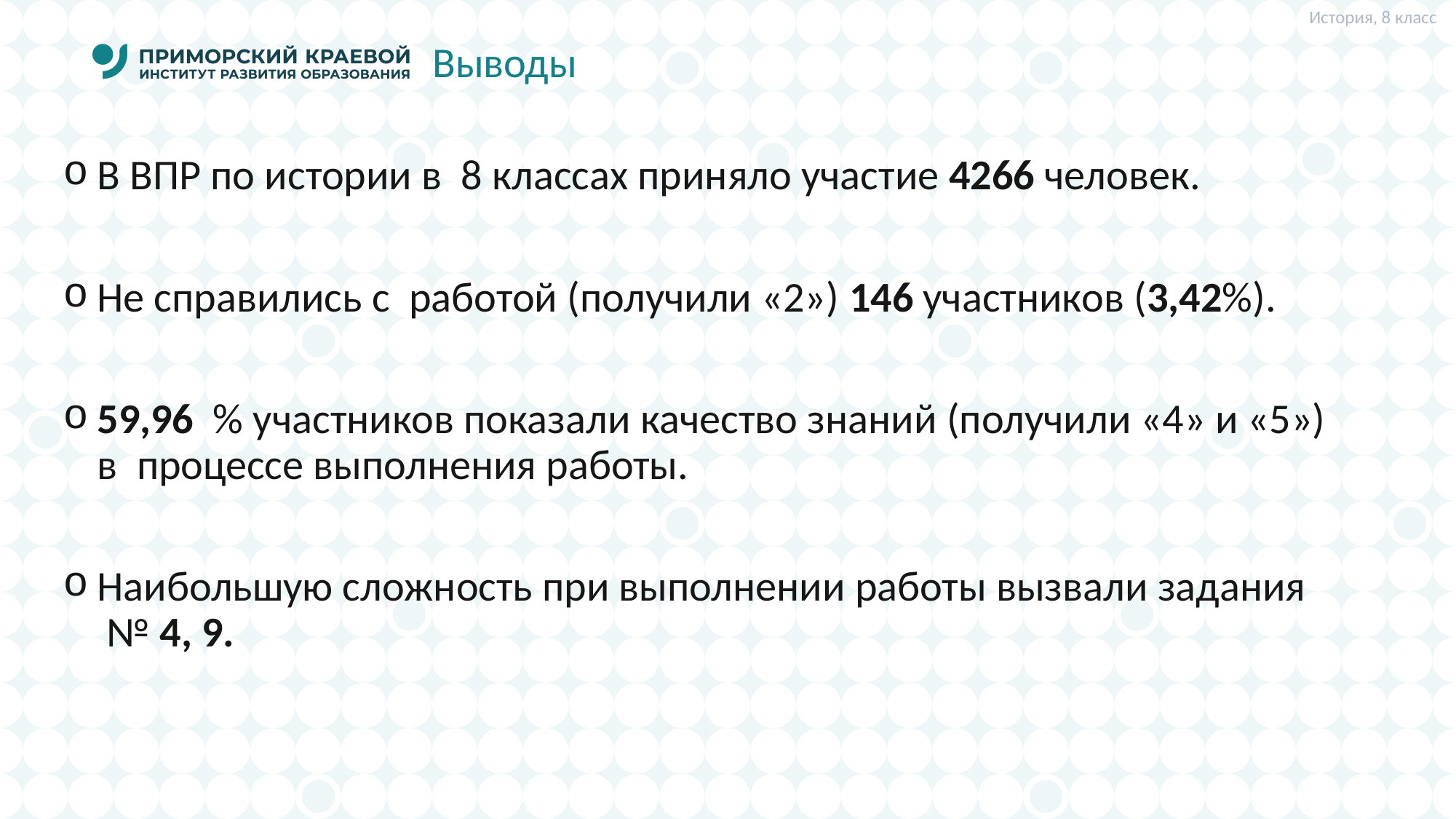

История, 8 класс
# Выводы
В ВПР по истории в  8 классах приняло участие 4266 человек.

Не справились с  работой (получили «2») 146 участников (3,42%).

59,96  % участников показали качество знаний (получили «4» и «5»)         в  процессе выполнения работы.

Наибольшую сложность при выполнении работы вызвали задания            № 4, 9.